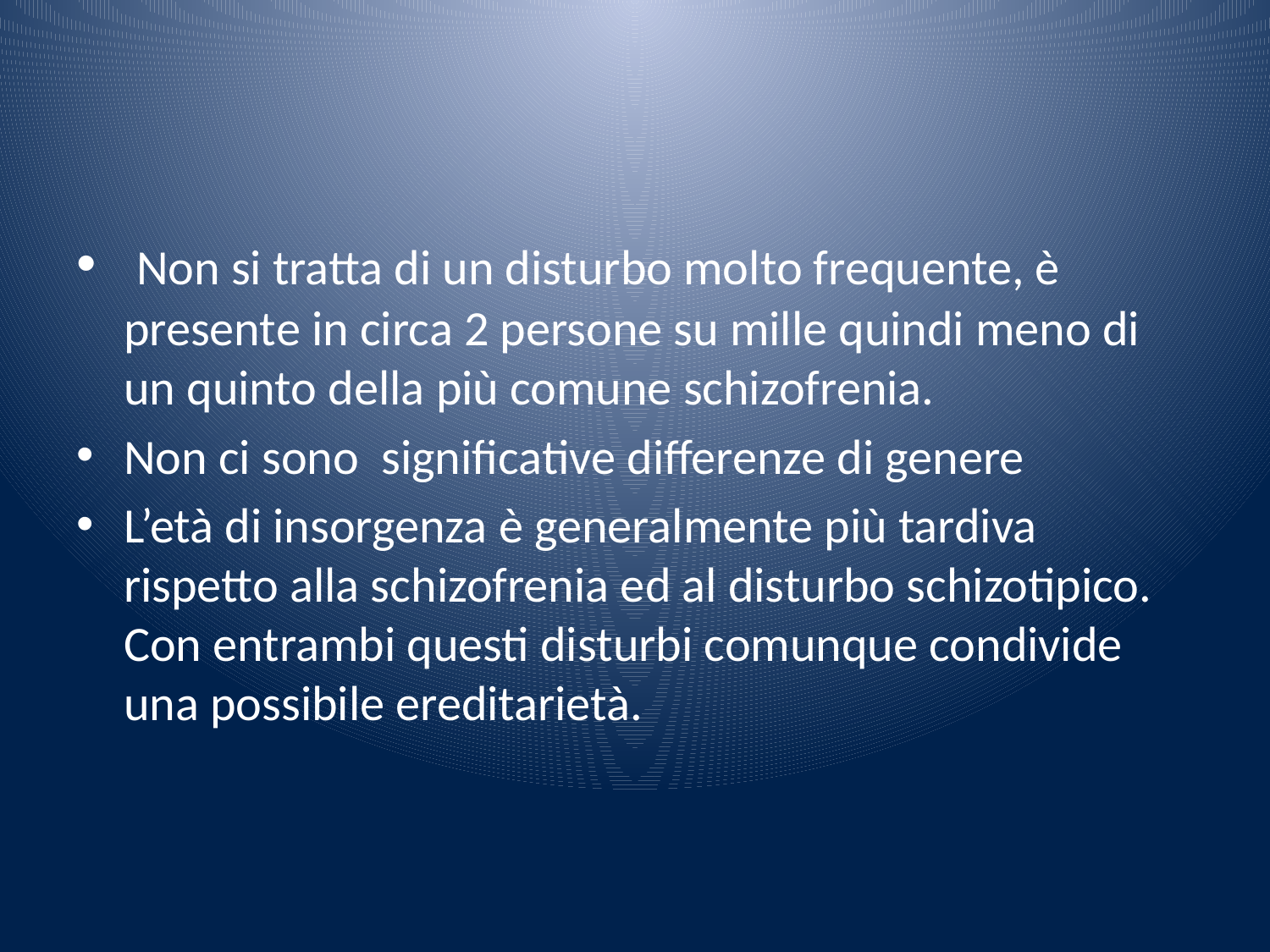

#
 Non si tratta di un disturbo molto frequente, è presente in circa 2 persone su mille quindi meno di un quinto della più comune schizofrenia.
Non ci sono  significative differenze di genere
L’età di insorgenza è generalmente più tardiva rispetto alla schizofrenia ed al disturbo schizotipico. Con entrambi questi disturbi comunque condivide una possibile ereditarietà.